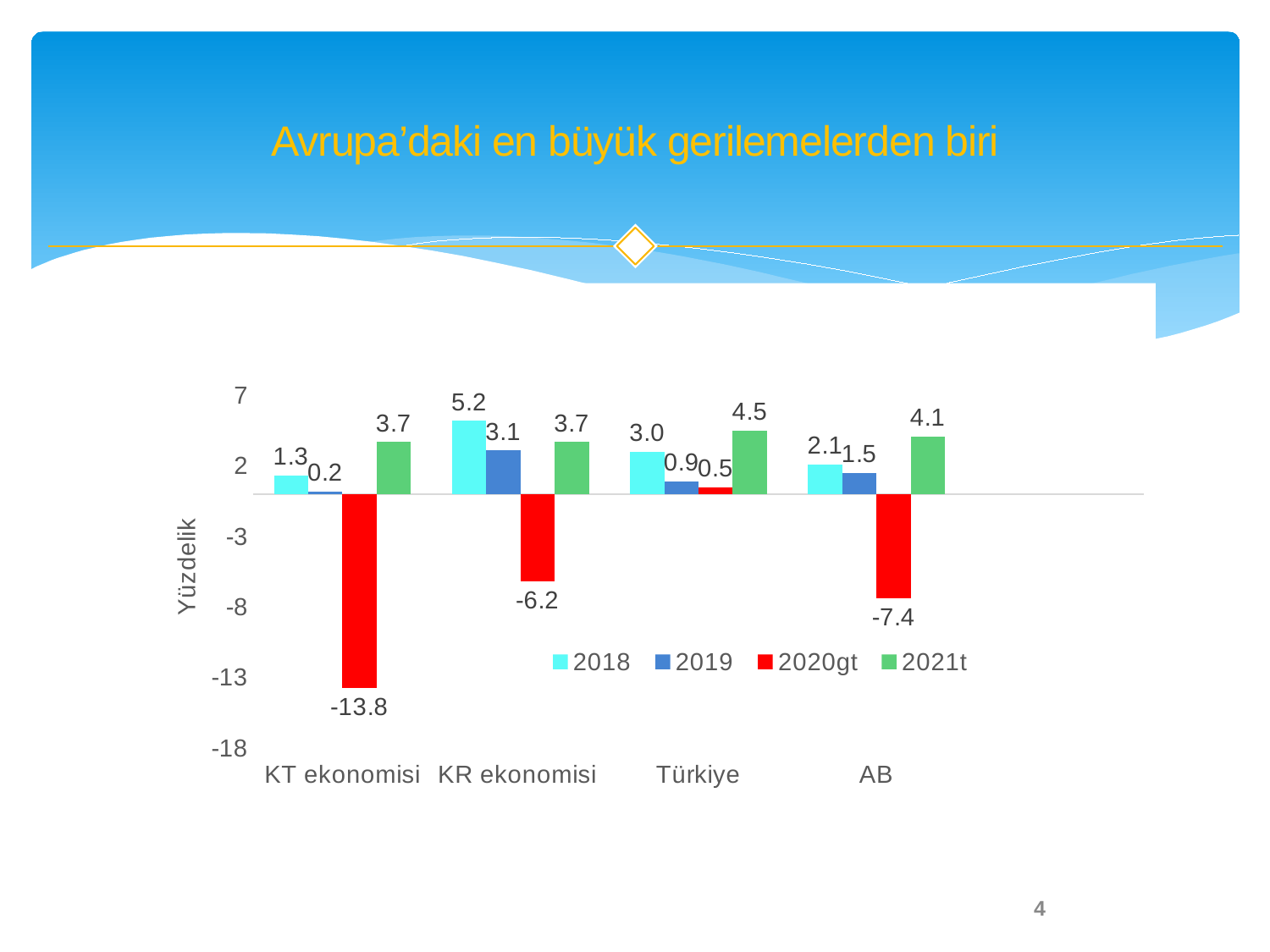

Avrupa’daki en büyük gerilemelerden biri

### Chart

| Category | 2018 | 2019 | 2020gt | 2021t |
|---|---|---|---|---|
| KT ekonomisi | 1.3371888202347026 | 0.19761880194615333 | -13.754949979826275 | 3.6940452174796286 |
| KR ekonomisi   | 5.2 | 3.1 | -6.2 | 3.7 |
| Türkiye | 3.0 | 0.9 | 0.5 | 4.5 |
| AB | 2.1 | 1.5 | -7.4 | 4.1 |
Reel GSYH Büyümesi
4